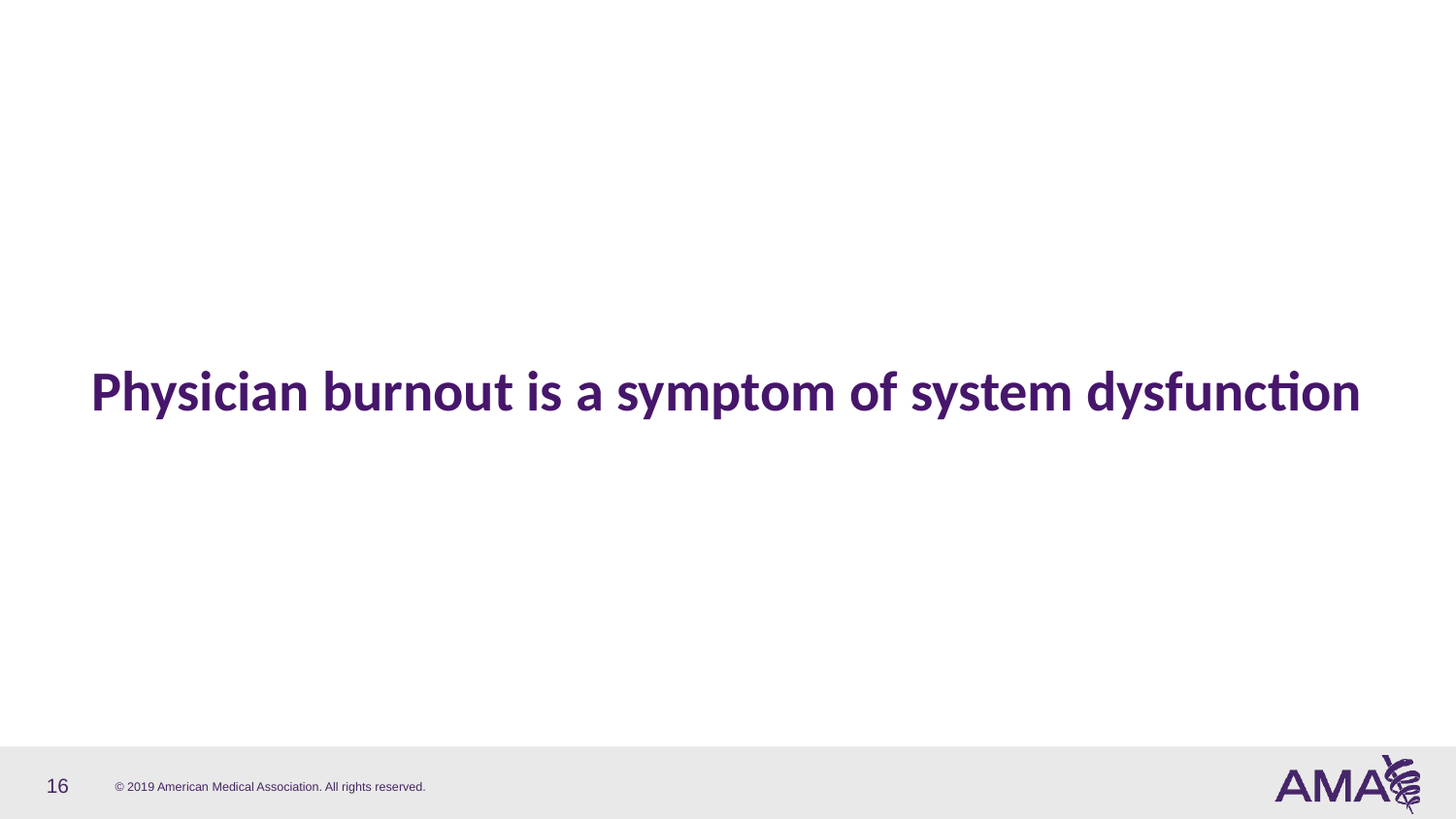

# Physician burnout is a symptom of system dysfunction
16